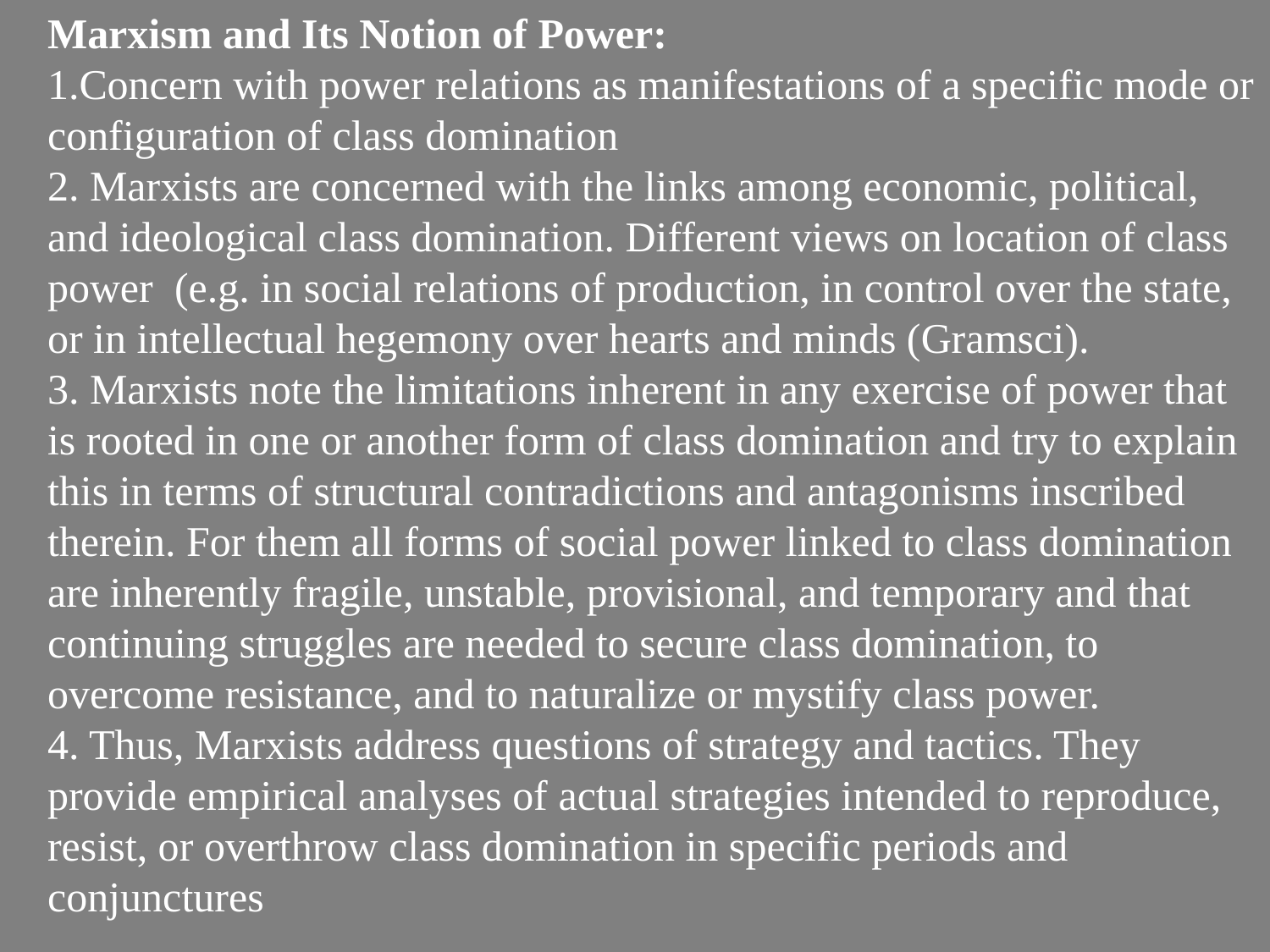

Marxism and Its Notion of Power:
1.Concern with power relations as manifestations of a specific mode or configuration of class domination
2. Marxists are concerned with the links among economic, political, and ideological class domination. Different views on location of class power  (e.g. in social relations of production, in control over the state, or in intellectual hegemony over hearts and minds (Gramsci).
3. Marxists note the limitations inherent in any exercise of power that is rooted in one or another form of class domination and try to explain this in terms of structural contradictions and antagonisms inscribed therein. For them all forms of social power linked to class domination are inherently fragile, unstable, provisional, and temporary and that continuing struggles are needed to secure class domination, to overcome resistance, and to naturalize or mystify class power.
4. Thus, Marxists address questions of strategy and tactics. They provide empirical analyses of actual strategies intended to reproduce, resist, or overthrow class domination in specific periods and conjunctures